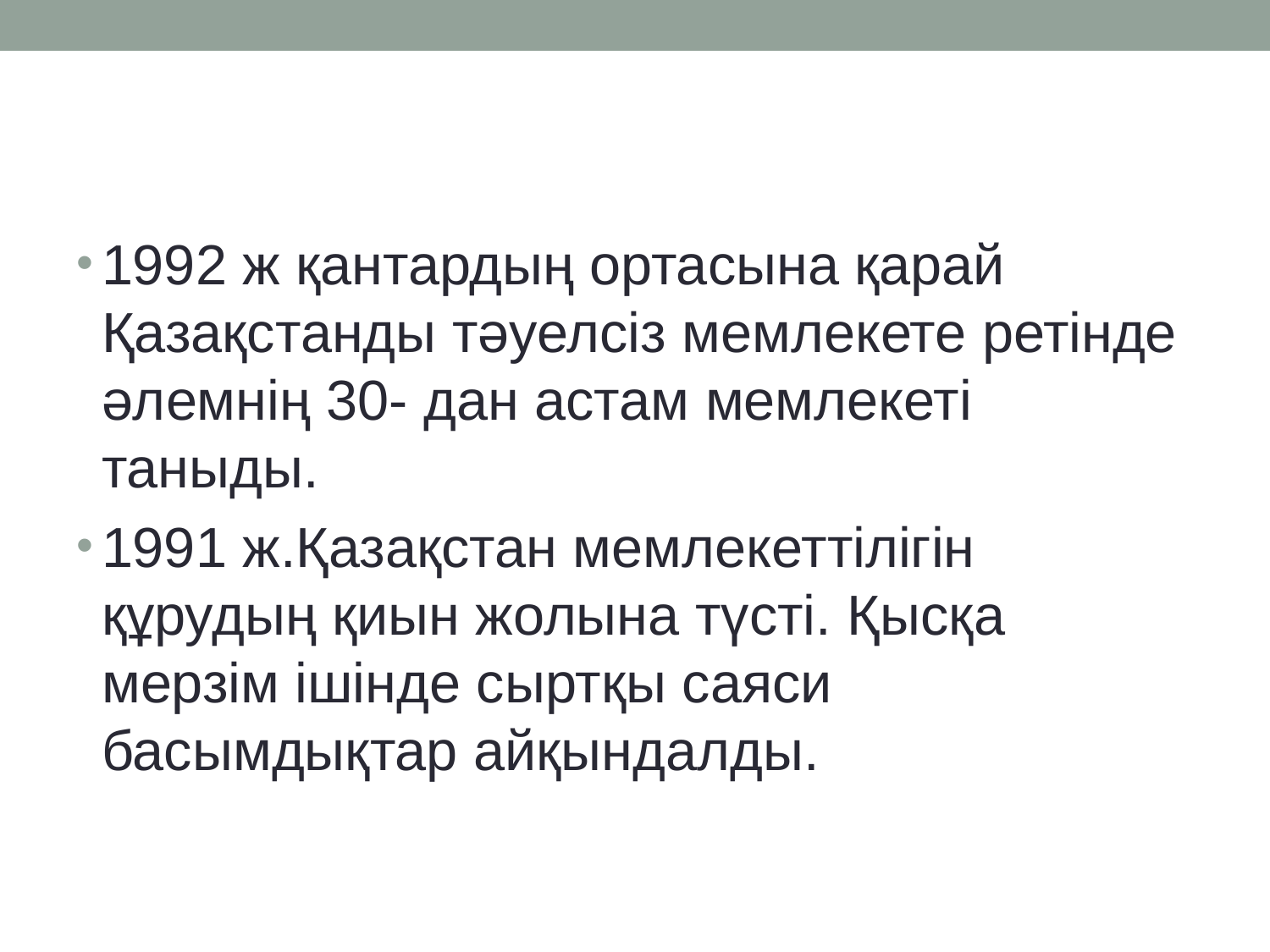

1992 ж қантардың ортасына қарай Қазақстанды тәуелсіз мемлекете ретінде әлемнің 30- дан астам мемлекеті таныды.
1991 ж.Қазақстан мемлекеттілігін құрудың қиын жолына түсті. Қысқа мерзім ішінде сыртқы саяси басымдықтар айқындалды.